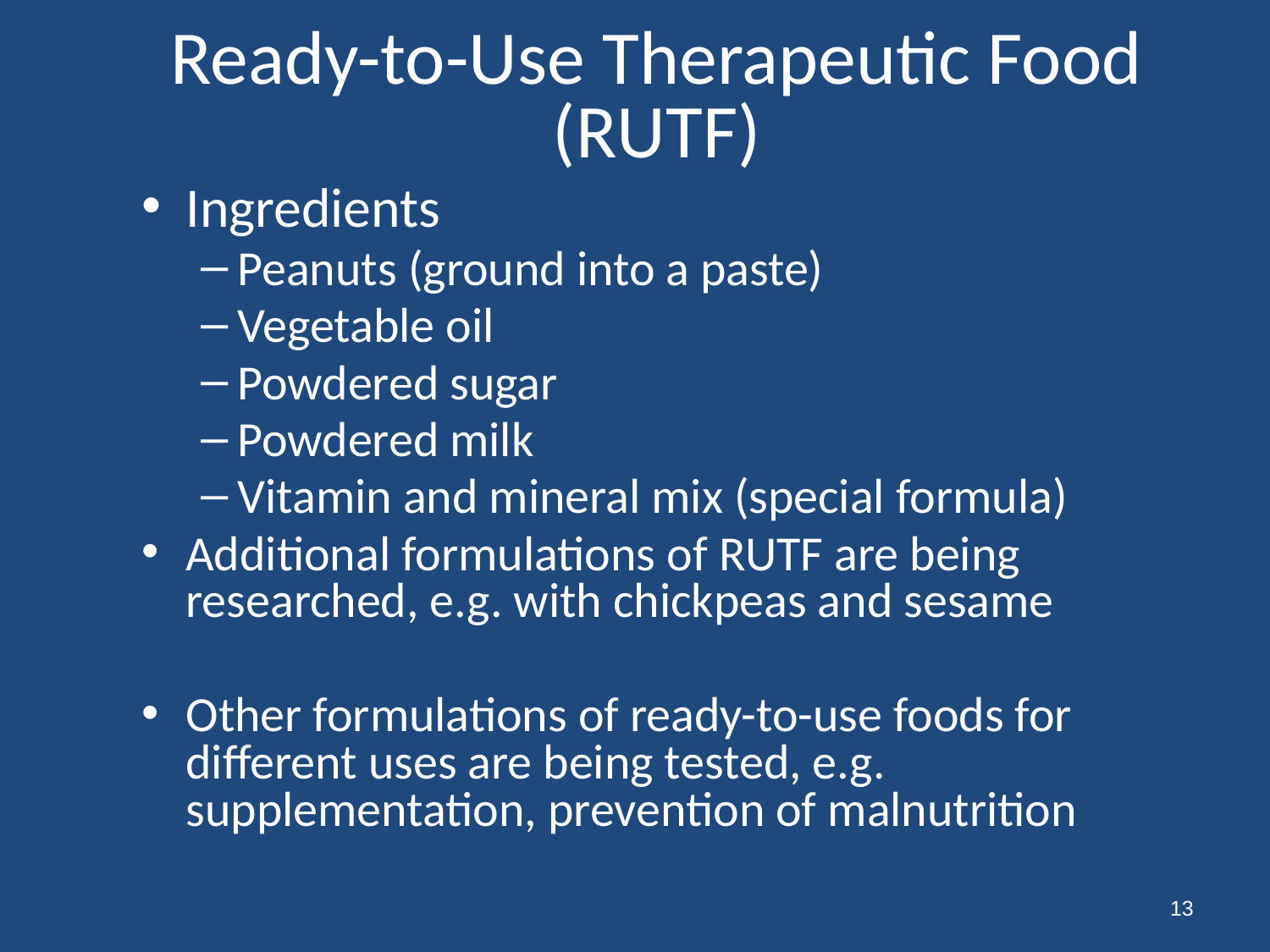

# Ready-to-Use Therapeutic Food (RUTF)
Ingredients
Peanuts (ground into a paste)
Vegetable oil
Powdered sugar
Powdered milk
Vitamin and mineral mix (special formula)
Additional formulations of RUTF are being researched, e.g. with chickpeas and sesame

Other formulations of ready-to-use foods for different uses are being tested, e.g. supplementation, prevention of malnutrition
13